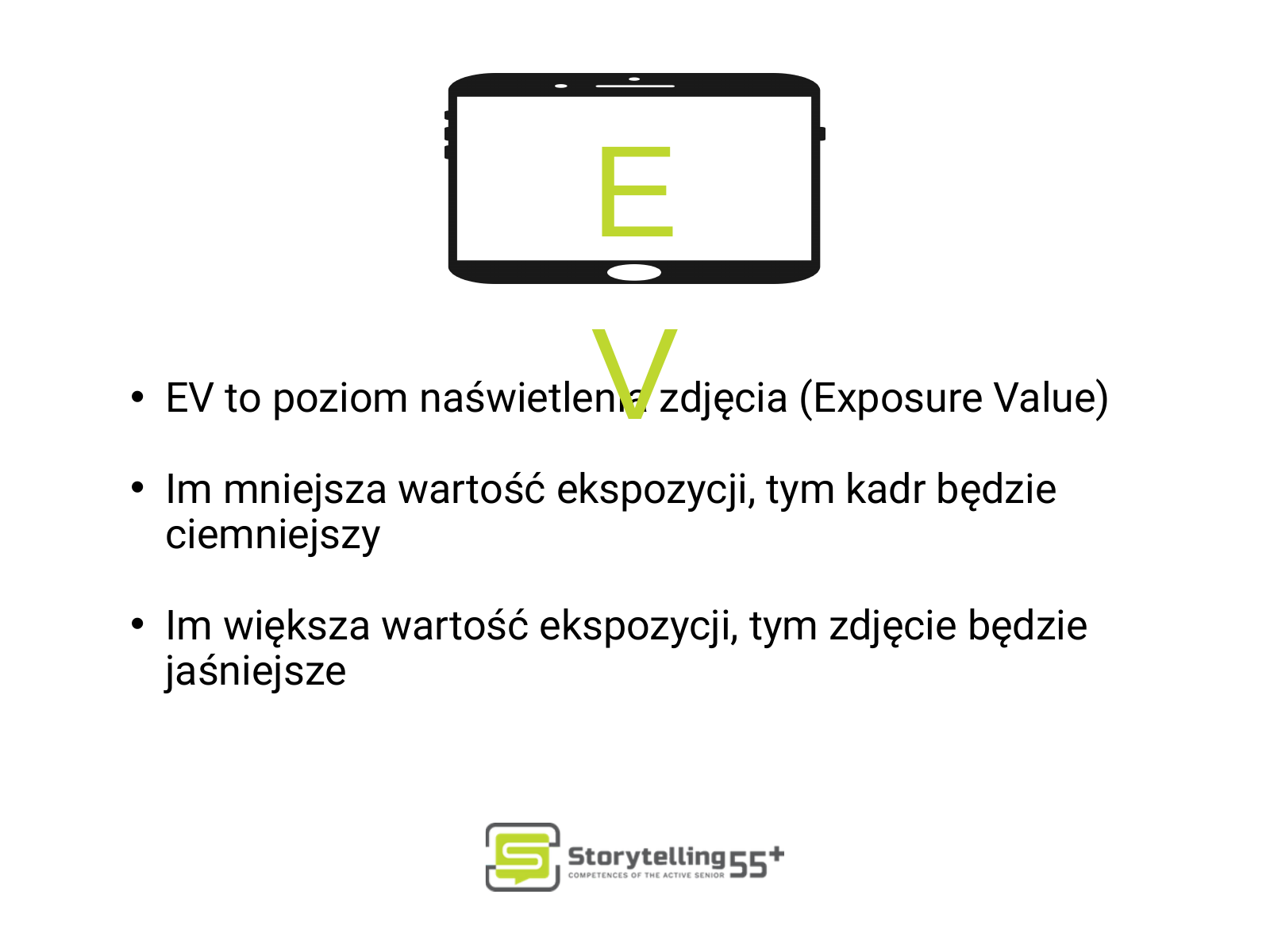

EV
EV to poziom naświetlenia zdjęcia (Exposure Value)

Im mniejsza wartość ekspozycji, tym kadr będzie ciemniejszy

Im większa wartość ekspozycji, tym zdjęcie będzie jaśniejsze